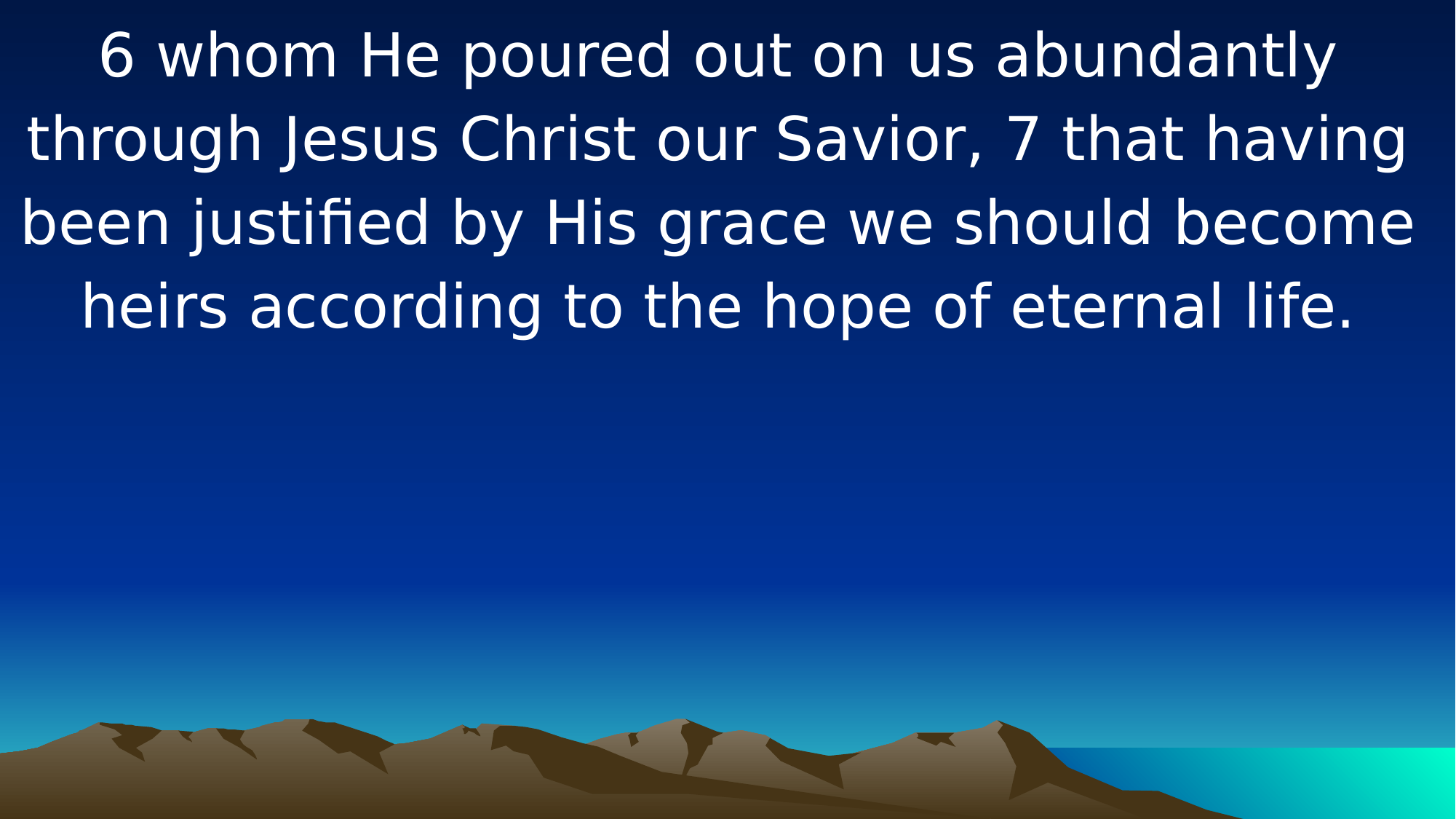

6 whom He poured out on us abundantly through Jesus Christ our Savior, 7 that having been justified by His grace we should become heirs according to the hope of eternal life.